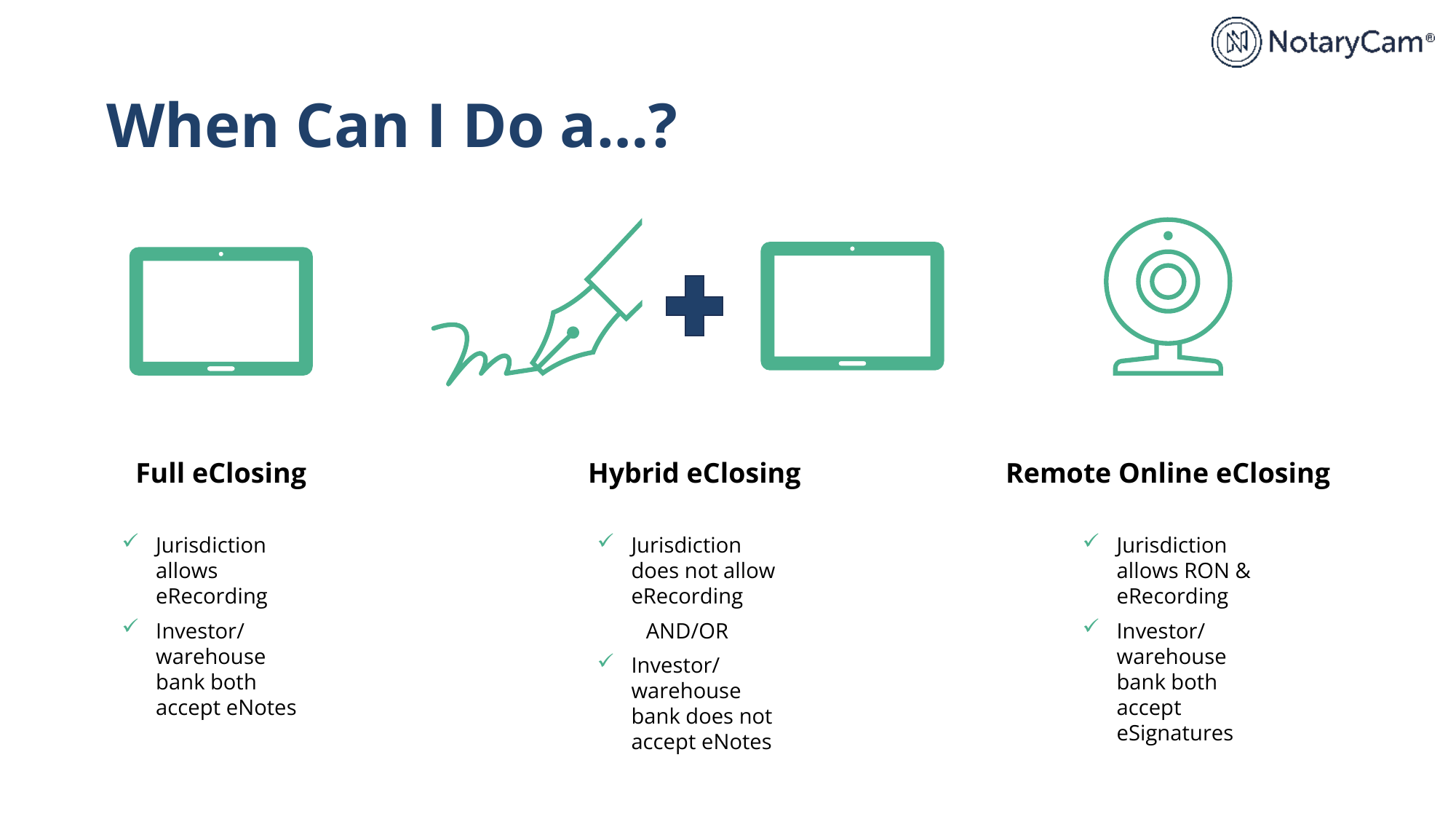

When Can I Do a…?

Full eClosing
Hybrid eClosing
Remote Online eClosing
Jurisdiction allows eRecording
Investor/ warehouse bank both accept eNotes
Jurisdiction  does not allow eRecording
AND/OR
Investor/ warehouse bank does not accept eNotes
Jurisdiction allows RON & eRecording
Investor/ warehouse bank both accept eSignatures